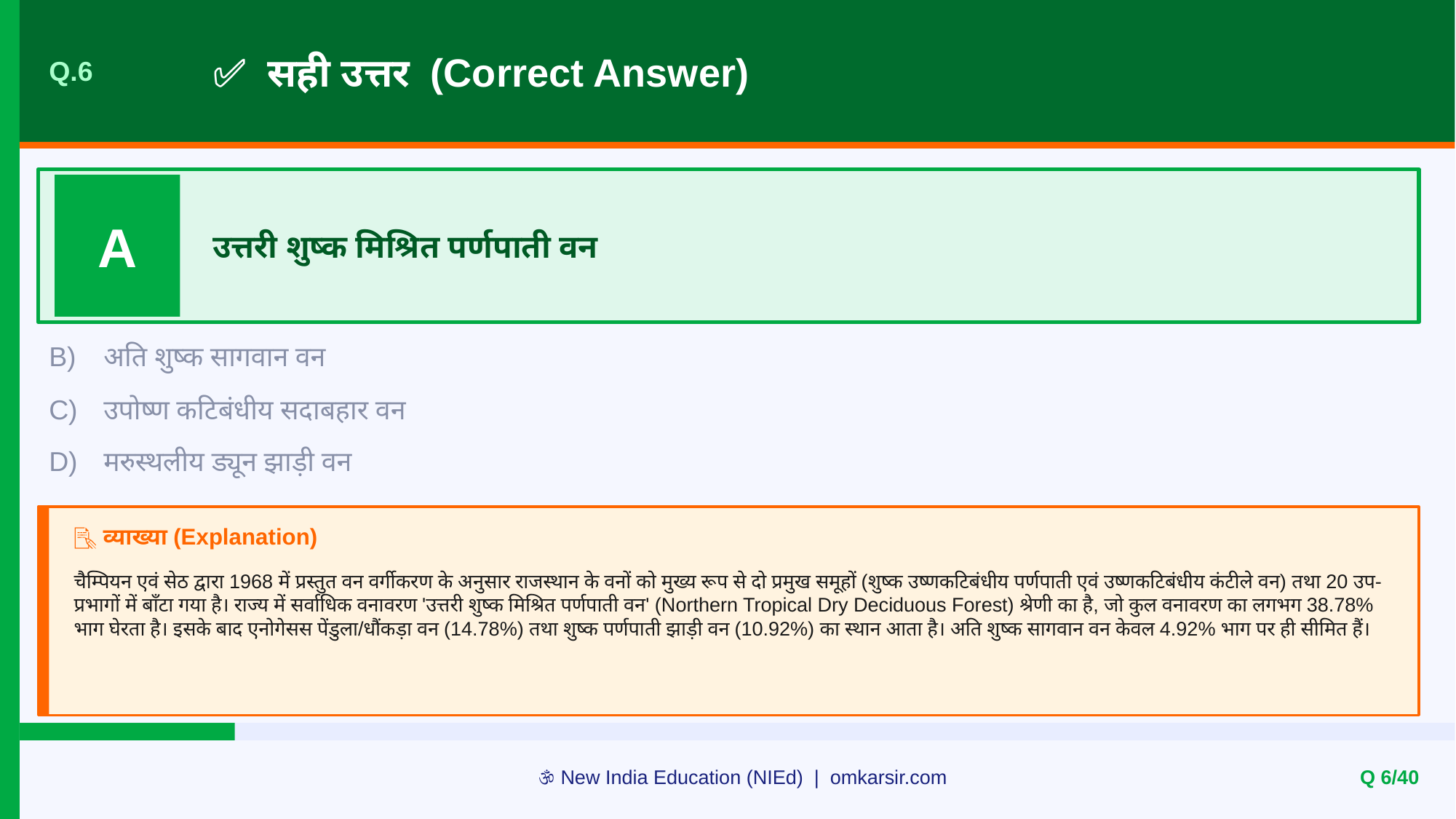

✅  सही उत्तर  (Correct Answer)
Q.6

A
उत्तरी शुष्क मिश्रित पर्णपाती वन
B)
अति शुष्क सागवान वन
C)
उपोष्ण कटिबंधीय सदाबहार वन
D)
मरुस्थलीय ड्यून झाड़ी वन

📝 व्याख्या (Explanation)
चैम्पियन एवं सेठ द्वारा 1968 में प्रस्तुत वन वर्गीकरण के अनुसार राजस्थान के वनों को मुख्य रूप से दो प्रमुख समूहों (शुष्क उष्णकटिबंधीय पर्णपाती एवं उष्णकटिबंधीय कंटीले वन) तथा 20 उप-प्रभागों में बाँटा गया है। राज्य में सर्वाधिक वनावरण 'उत्तरी शुष्क मिश्रित पर्णपाती वन' (Northern Tropical Dry Deciduous Forest) श्रेणी का है, जो कुल वनावरण का लगभग 38.78% भाग घेरता है। इसके बाद एनोगेसस पेंडुला/धौंकड़ा वन (14.78%) तथा शुष्क पर्णपाती झाड़ी वन (10.92%) का स्थान आता है। अति शुष्क सागवान वन केवल 4.92% भाग पर ही सीमित हैं।

🕉️ New India Education (NIEd)  |  omkarsir.com
Q 6/40